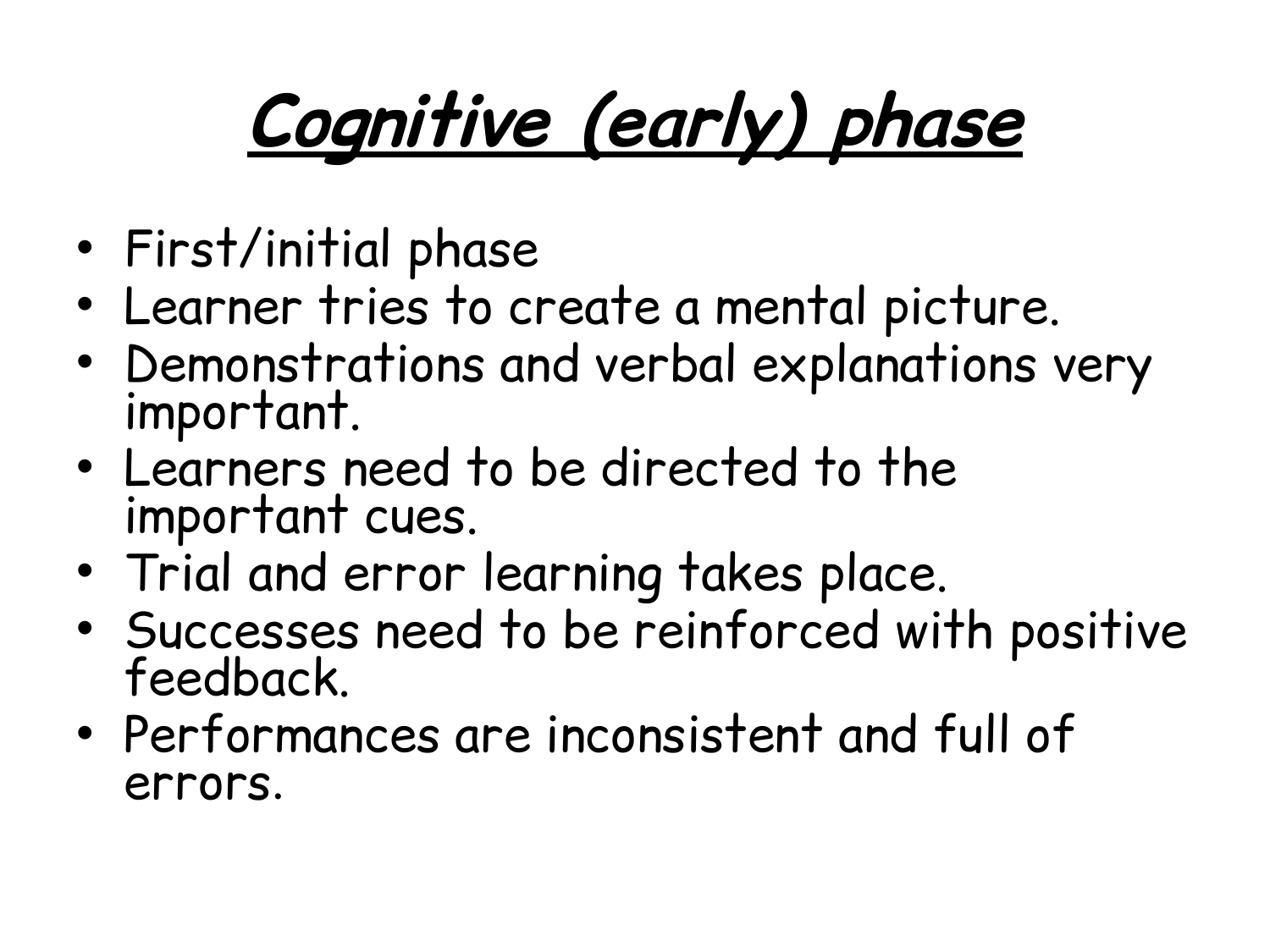

# Cognitive (early) phase
First/initial phase
Learner tries to create a mental picture.
Demonstrations and verbal explanations very important.
Learners need to be directed to the important cues.
Trial and error learning takes place.
Successes need to be reinforced with positive feedback.
Performances are inconsistent and full of errors.